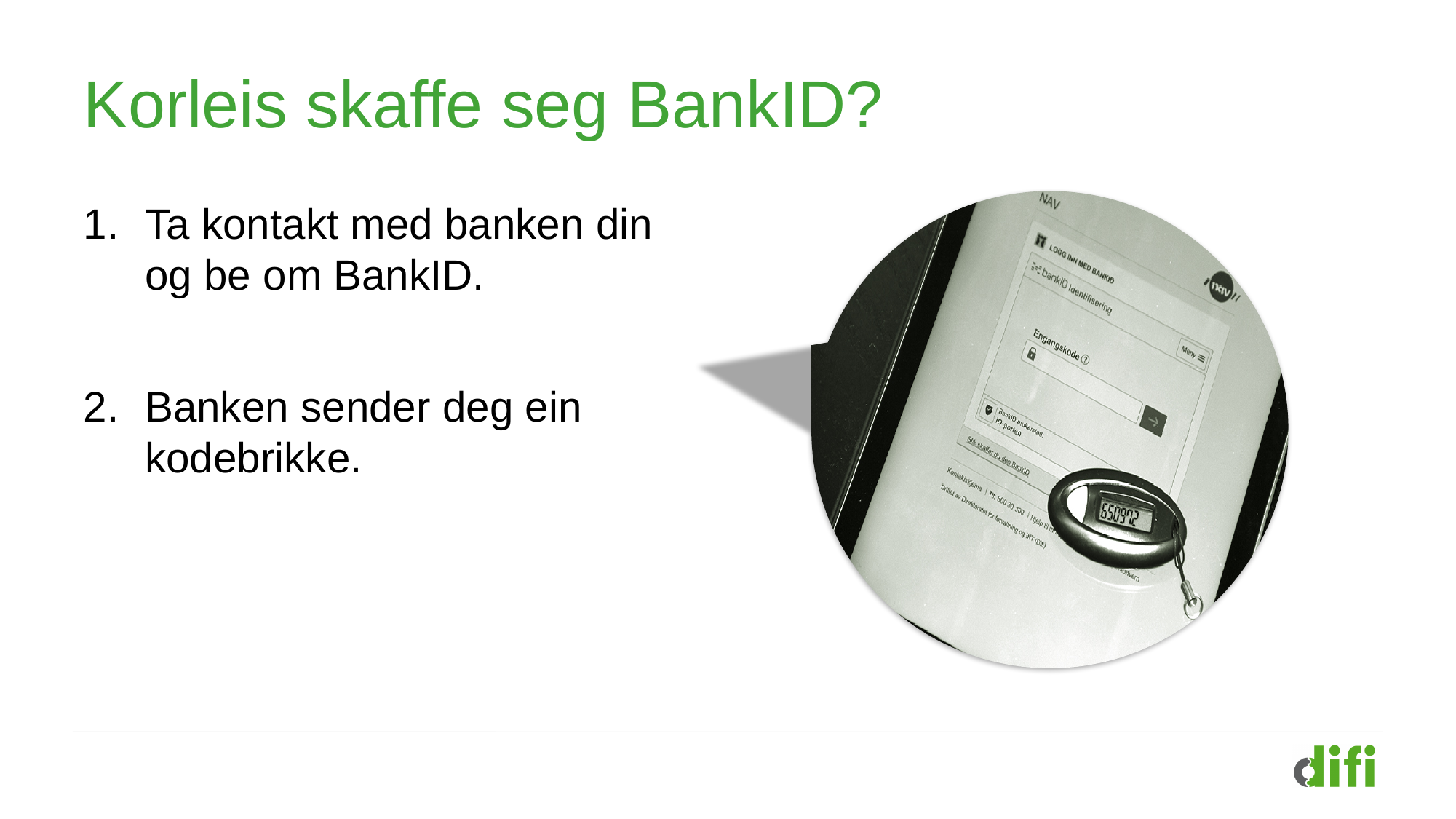

# Korleis skaffe seg BankID?
Ta kontakt med banken din
og be om BankID.

Banken sender deg ein kodebrikke.